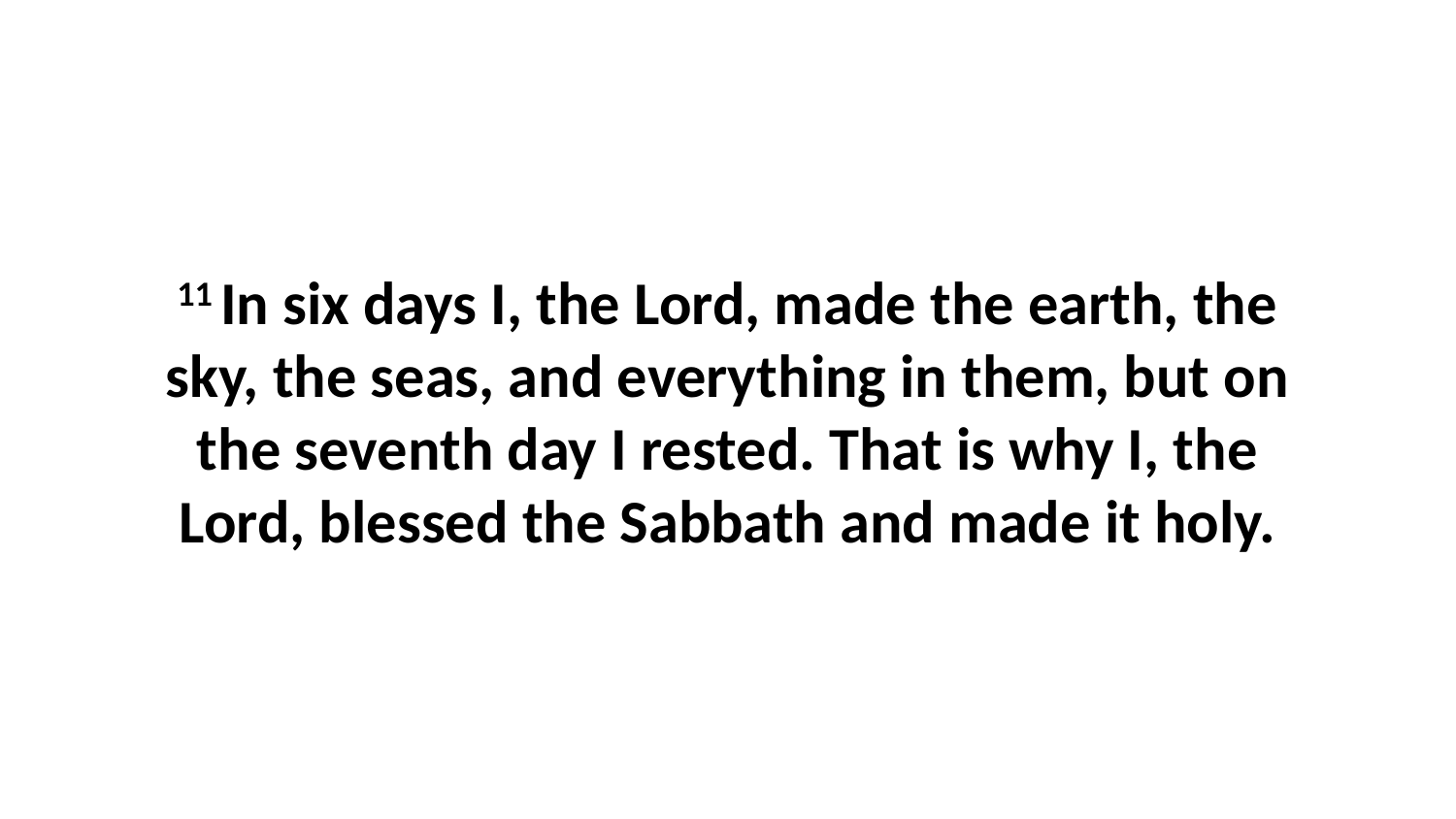

11 In six days I, the Lord, made the earth, the sky, the seas, and everything in them, but on the seventh day I rested. That is why I, the Lord, blessed the Sabbath and made it holy.